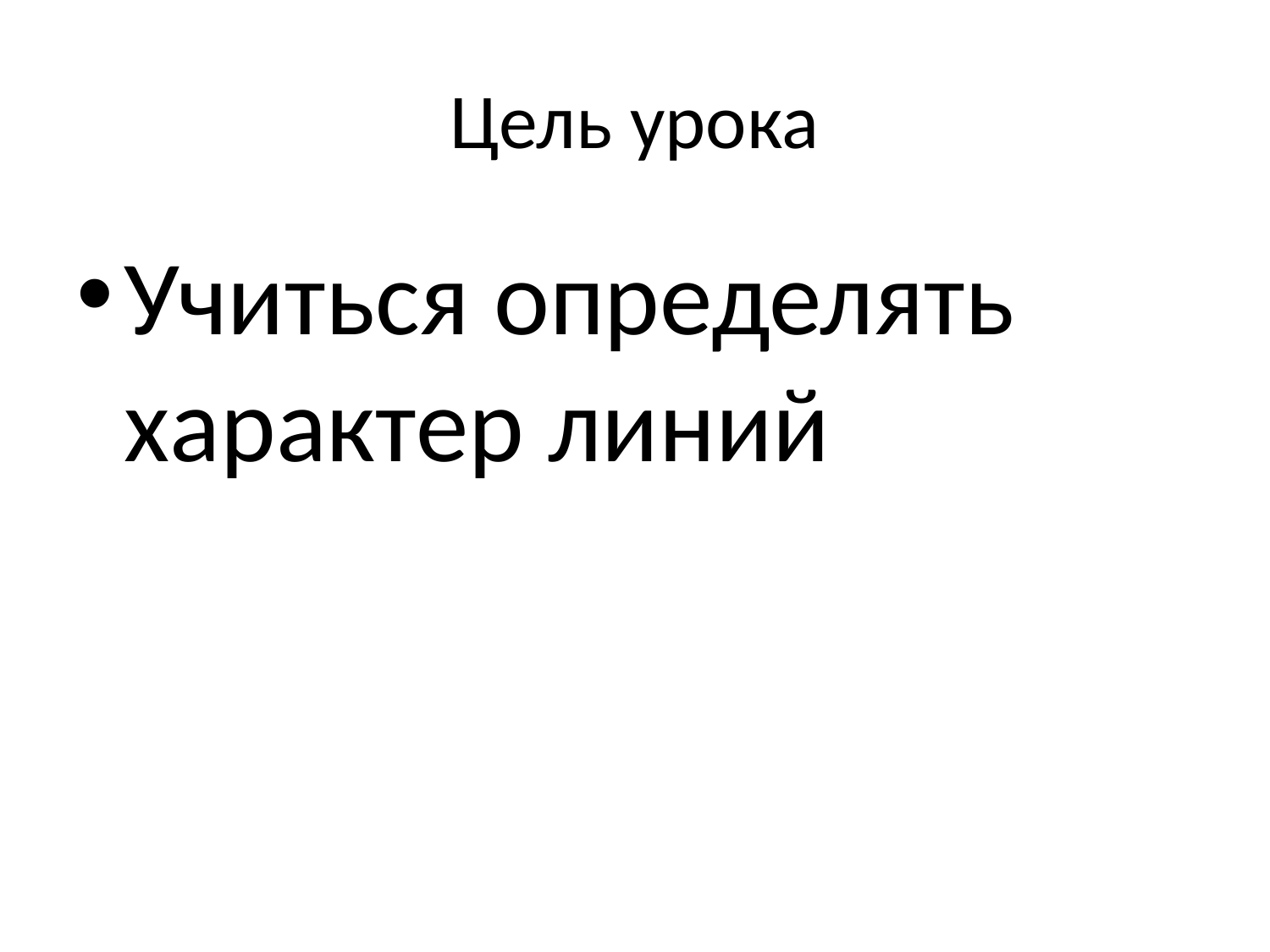

# Цель урока
Учиться определять характер линий